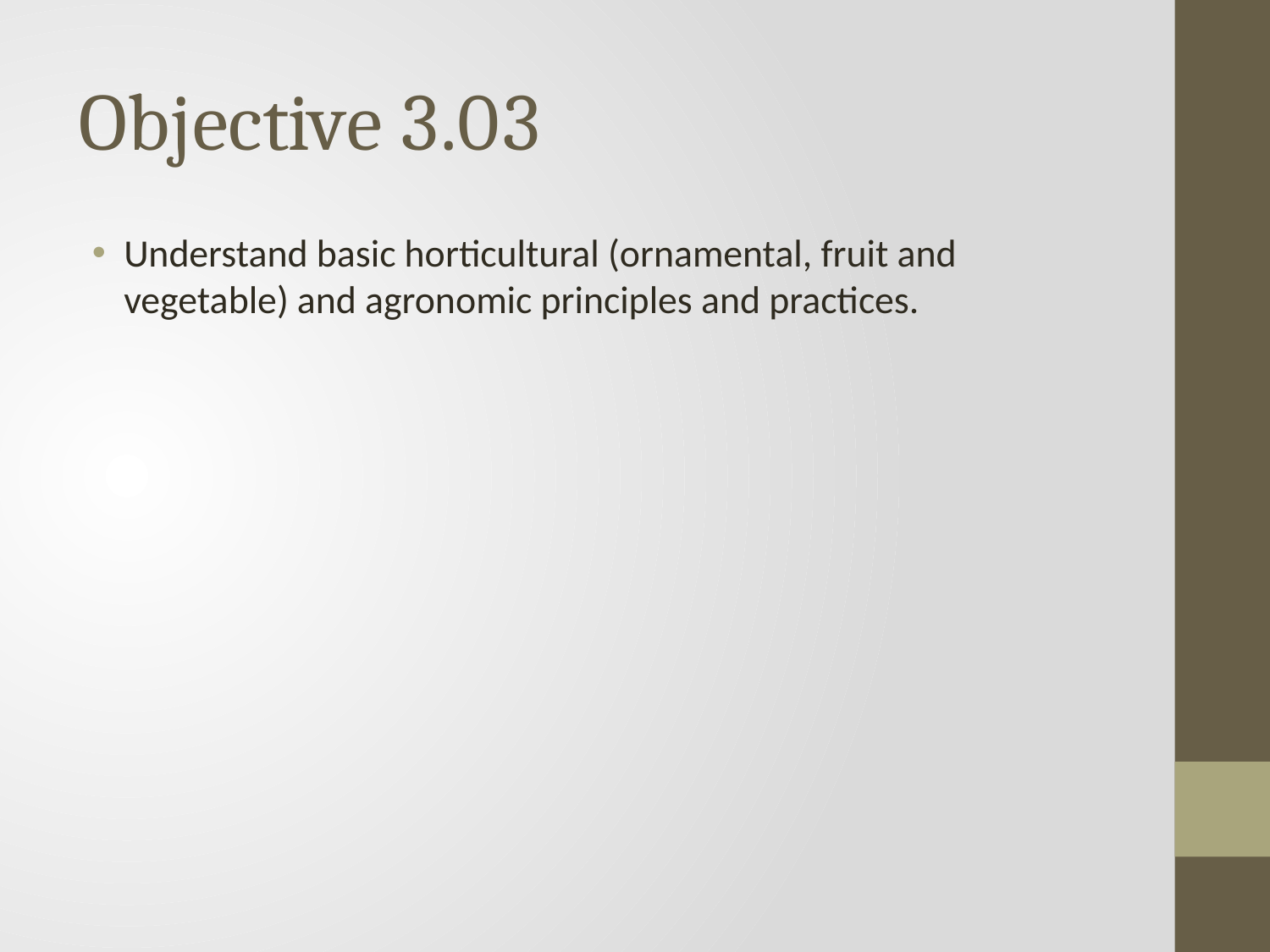

# Objective 3.03
Understand basic horticultural (ornamental, fruit and vegetable) and agronomic principles and practices.